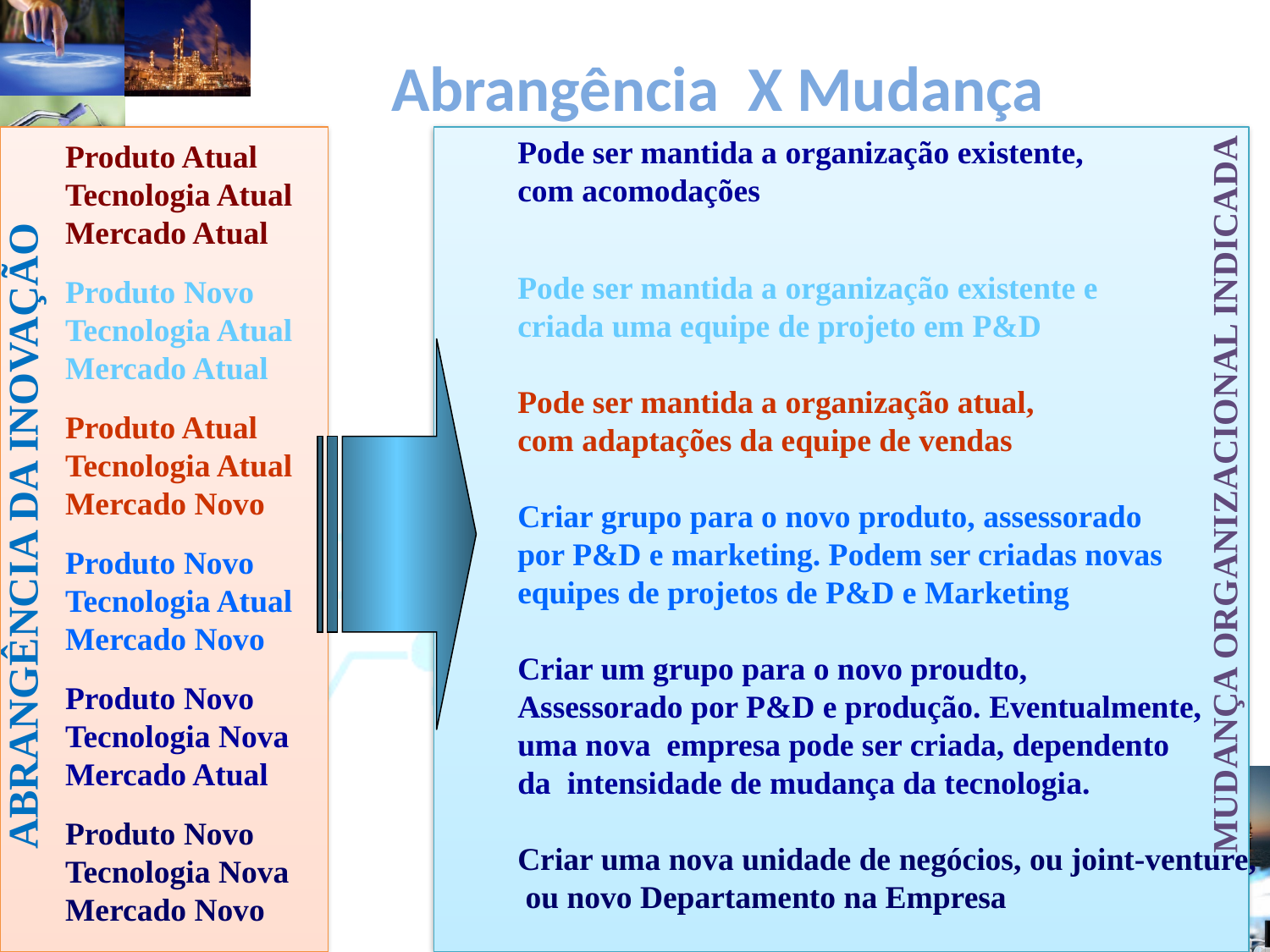

# Abrangência  X Mudança
Pode ser mantida a organização existente,
com acomodações

Pode ser mantida a organização existente e
criada uma equipe de projeto em P&D

Pode ser mantida a organização atual,
com adaptações da equipe de vendas

Criar grupo para o novo produto, assessorado
por P&D e marketing. Podem ser criadas novas
equipes de projetos de P&D e Marketing

Criar um grupo para o novo proudto,
Assessorado por P&D e produção. Eventualmente,
uma nova  empresa pode ser criada, dependento
da  intensidade de mudança da tecnologia.

Criar uma nova unidade de negócios, ou joint-venture,
 ou novo Departamento na Empresa

Produto Atual
Tecnologia Atual
Mercado Atual

Produto Novo
Tecnologia Atual
Mercado Atual

Produto Atual
Tecnologia Atual
Mercado Novo

Produto Novo
Tecnologia Atual
Mercado Novo

Produto Novo
Tecnologia Nova
Mercado Atual

Produto Novo
Tecnologia Nova
Mercado Novo

MUDANÇA ORGANIZACIONAL INDICADA
ABRANGÊNCIA DA INOVAÇÃO